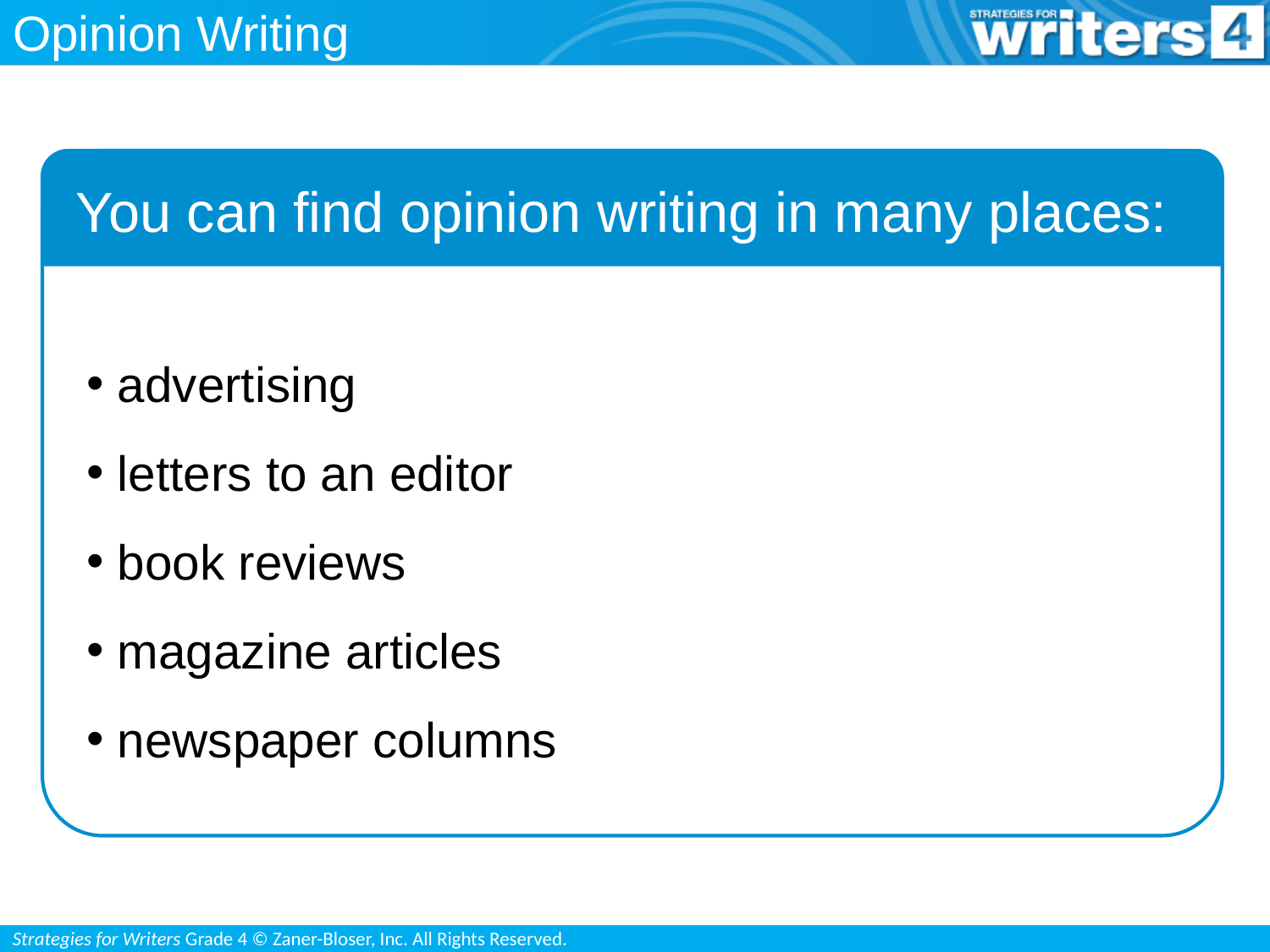

Opinion Writing

You can find opinion writing in many places:

 advertising
 letters to an editor
 book reviews
 magazine articles
 newspaper columns